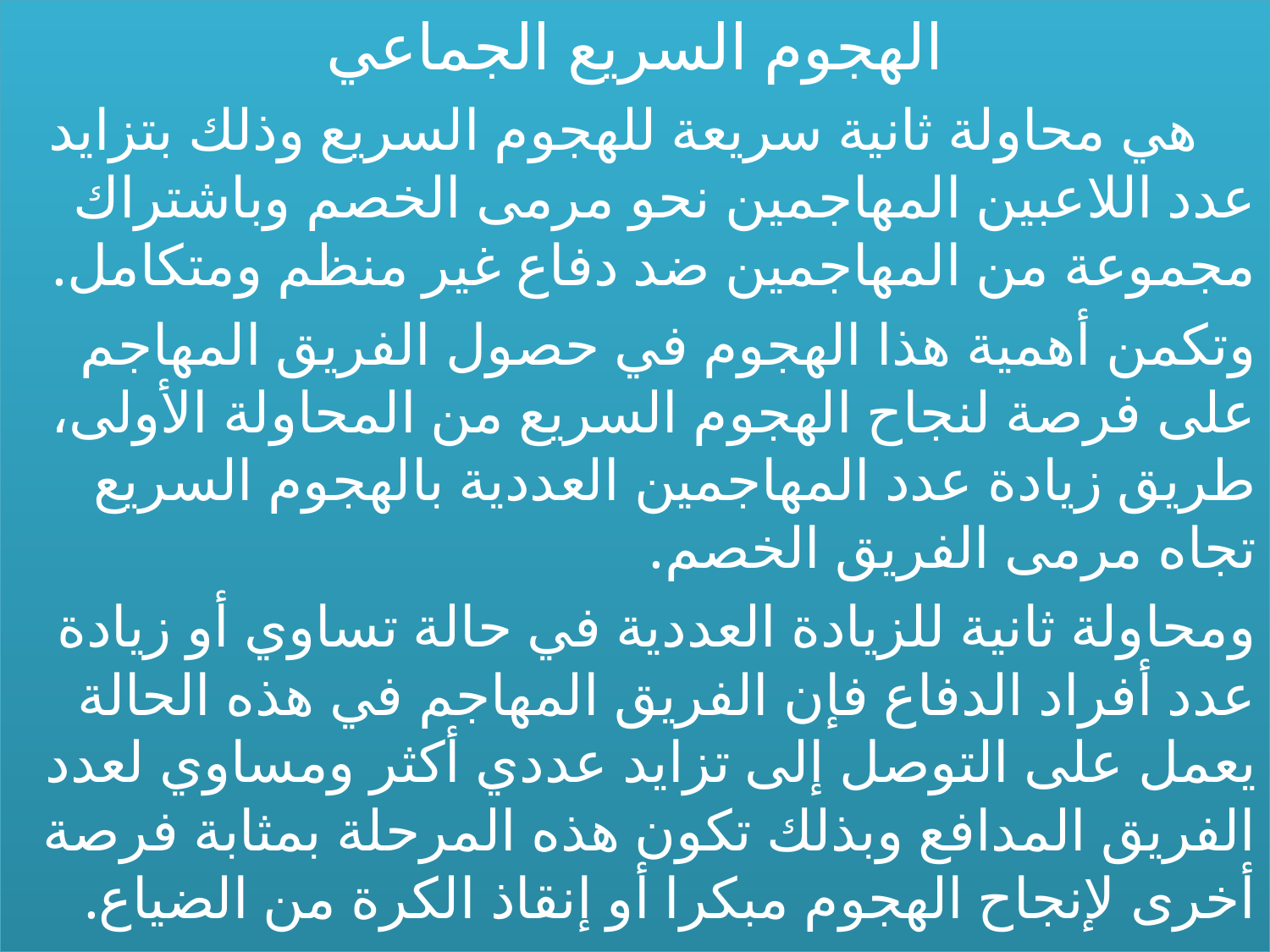

الهجوم السريع الجماعي
    هي محاولة ثانية سريعة للهجوم السريع وذلك بتزايد عدد اللاعبين المهاجمين نحو مرمى الخصم وباشتراك مجموعة من المهاجمين ضد دفاع غير منظم ومتكامل.
وتكمن أهمية هذا الهجوم في حصول الفريق المهاجم على فرصة لنجاح الهجوم السريع من المحاولة الأولى، طريق زيادة عدد المهاجمين العددية بالهجوم السريع تجاه مرمى الفريق الخصم.
ومحاولة ثانية للزيادة العددية في حالة تساوي أو زيادة عدد أفراد الدفاع فإن الفريق المهاجم في هذه الحالة يعمل على التوصل إلى تزايد عددي أكثر ومساوي لعدد الفريق المدافع وبذلك تكون هذه المرحلة بمثابة فرصة أخرى لإنجاح الهجوم مبكرا أو إنقاذ الكرة من الضياع.